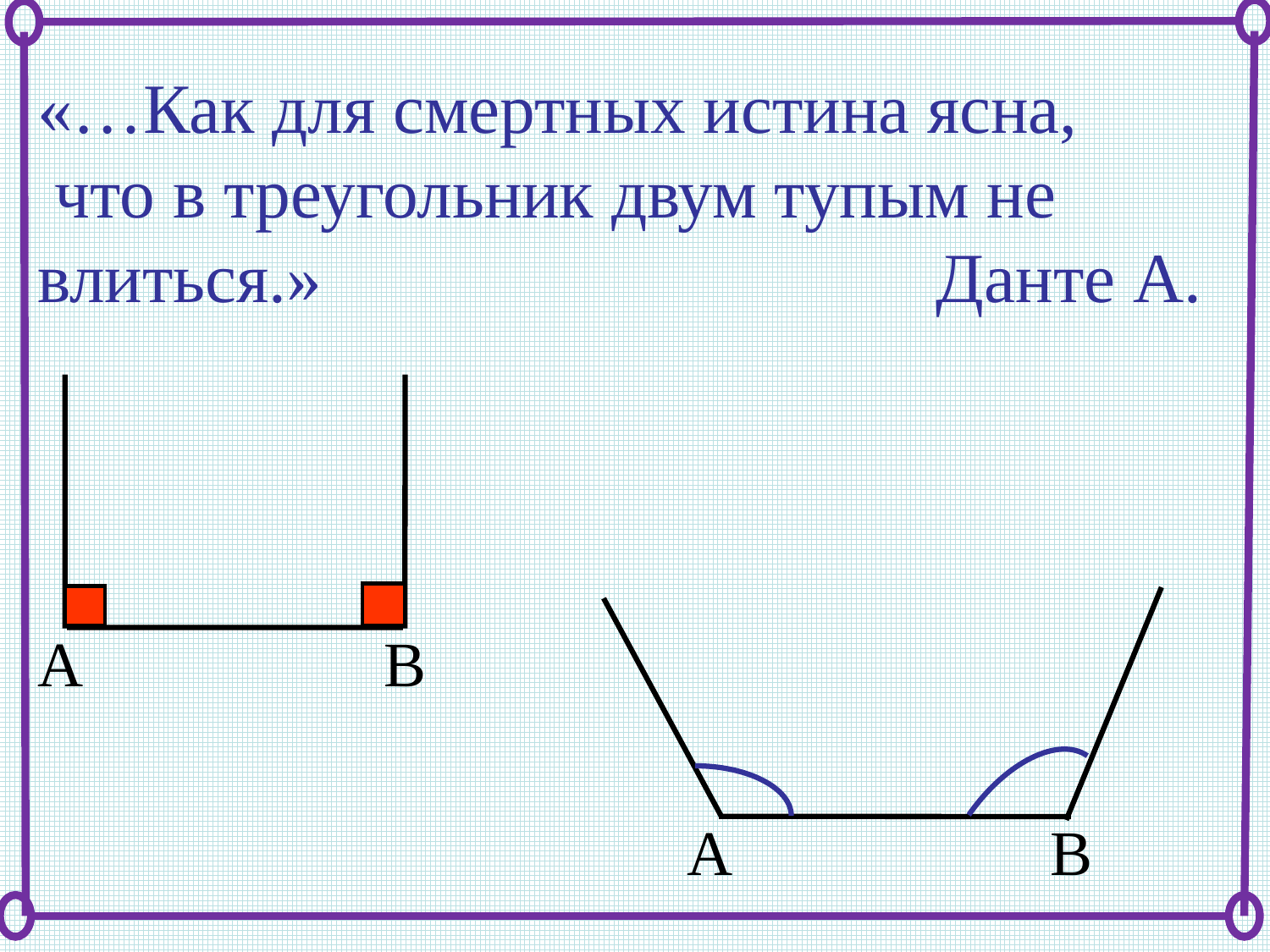

«…Как для смертных истина ясна,
 что в треугольник двум тупым не влиться.»                                   Данте А.

A
B

A
B